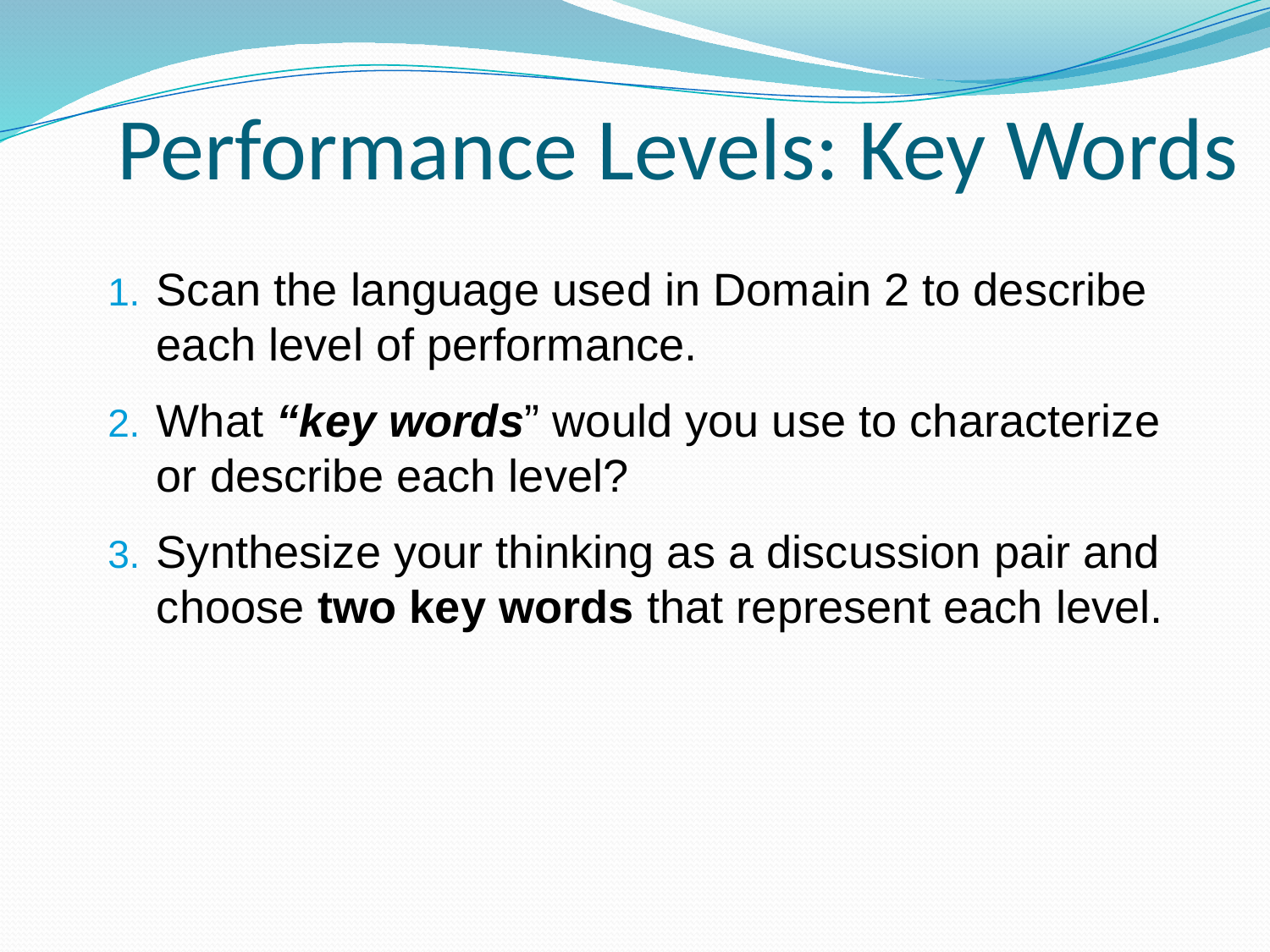

# Performance Levels: Key Words
Scan the language used in Domain 2 to describe each level of performance.
What “key words” would you use to characterize or describe each level?
Synthesize your thinking as a discussion pair and choose two key words that represent each level.